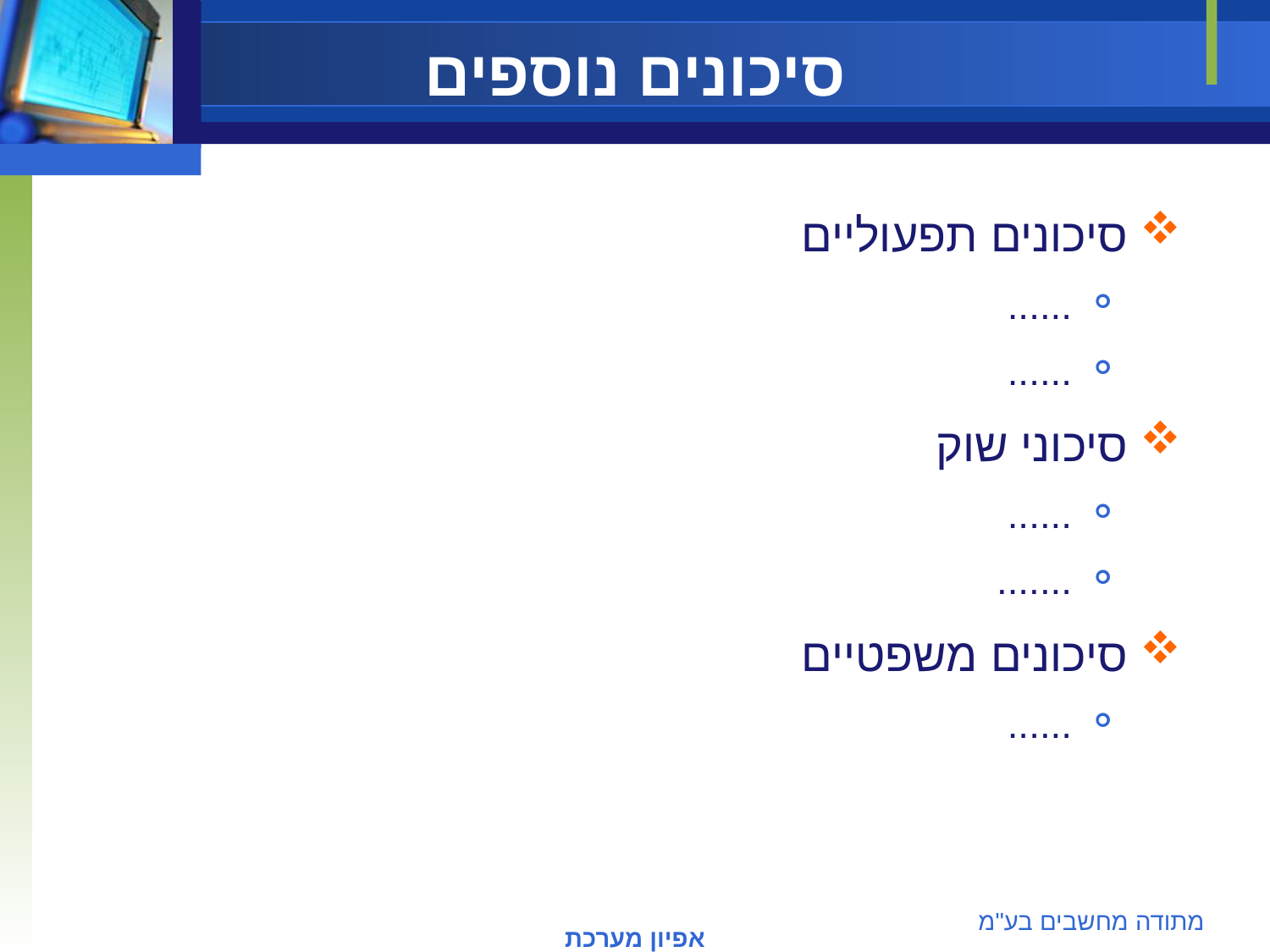

# סיכונים נוספים
סיכונים תפעוליים
......
......
סיכוני שוק
......
.......
סיכונים משפטיים
......
אפיון מערכת